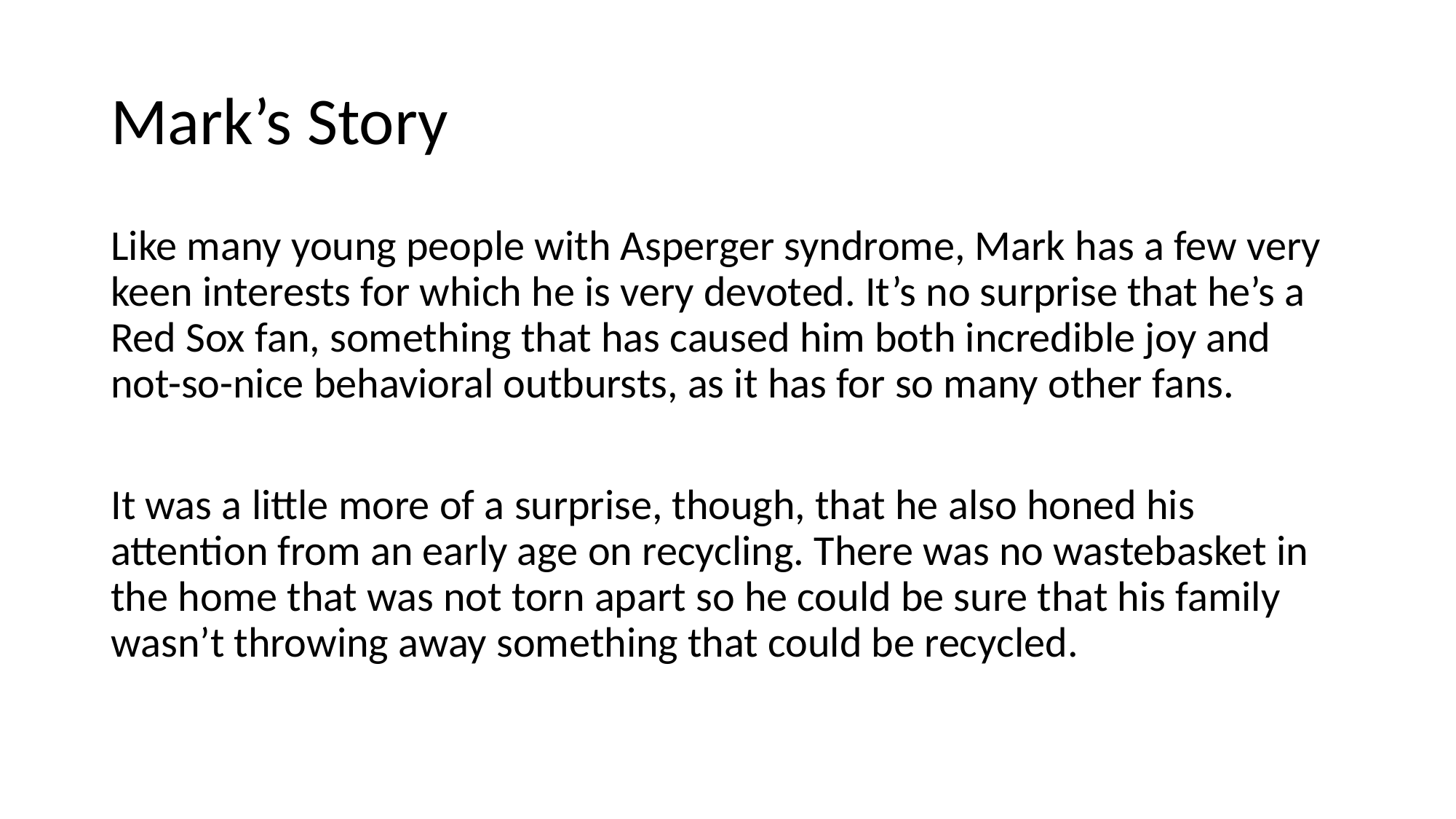

# Mark’s Story
Like many young people with Asperger syndrome, Mark has a few very keen interests for which he is very devoted. It’s no surprise that he’s a Red Sox fan, something that has caused him both incredible joy and not-so-nice behavioral outbursts, as it has for so many other fans.

It was a little more of a surprise, though, that he also honed his attention from an early age on recycling. There was no wastebasket in the home that was not torn apart so he could be sure that his family wasn’t throwing away something that could be recycled.